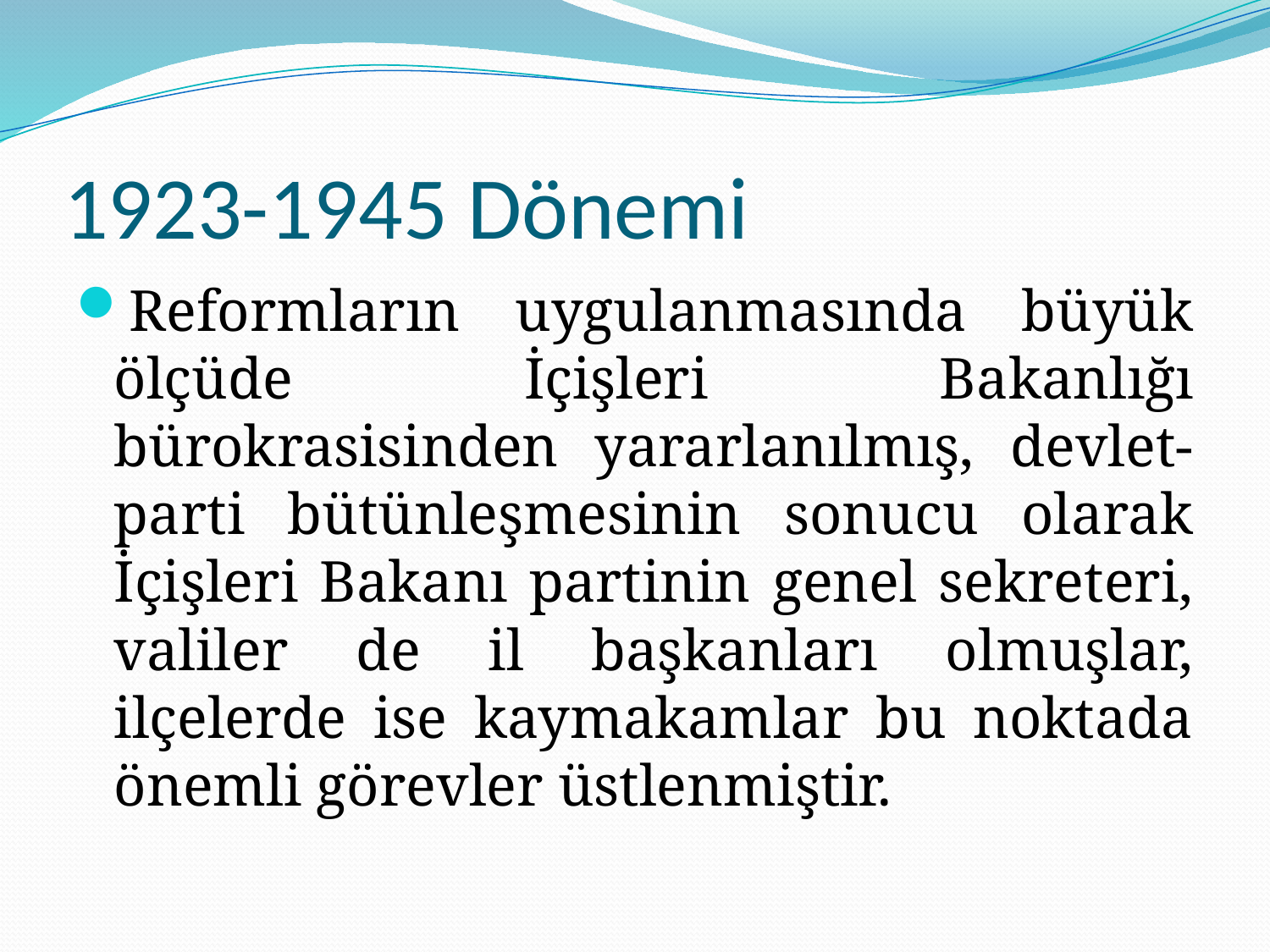

# 1923-1945 Dönemi
Reformların uygulanmasında büyük ölçüde İçişleri Bakanlığı bürokrasisinden yararlanılmış, devlet-parti bütünleşmesinin sonucu olarak İçişleri Bakanı partinin genel sekreteri, valiler de il başkanları olmuşlar, ilçelerde ise kaymakamlar bu noktada önemli görevler üstlenmiştir.